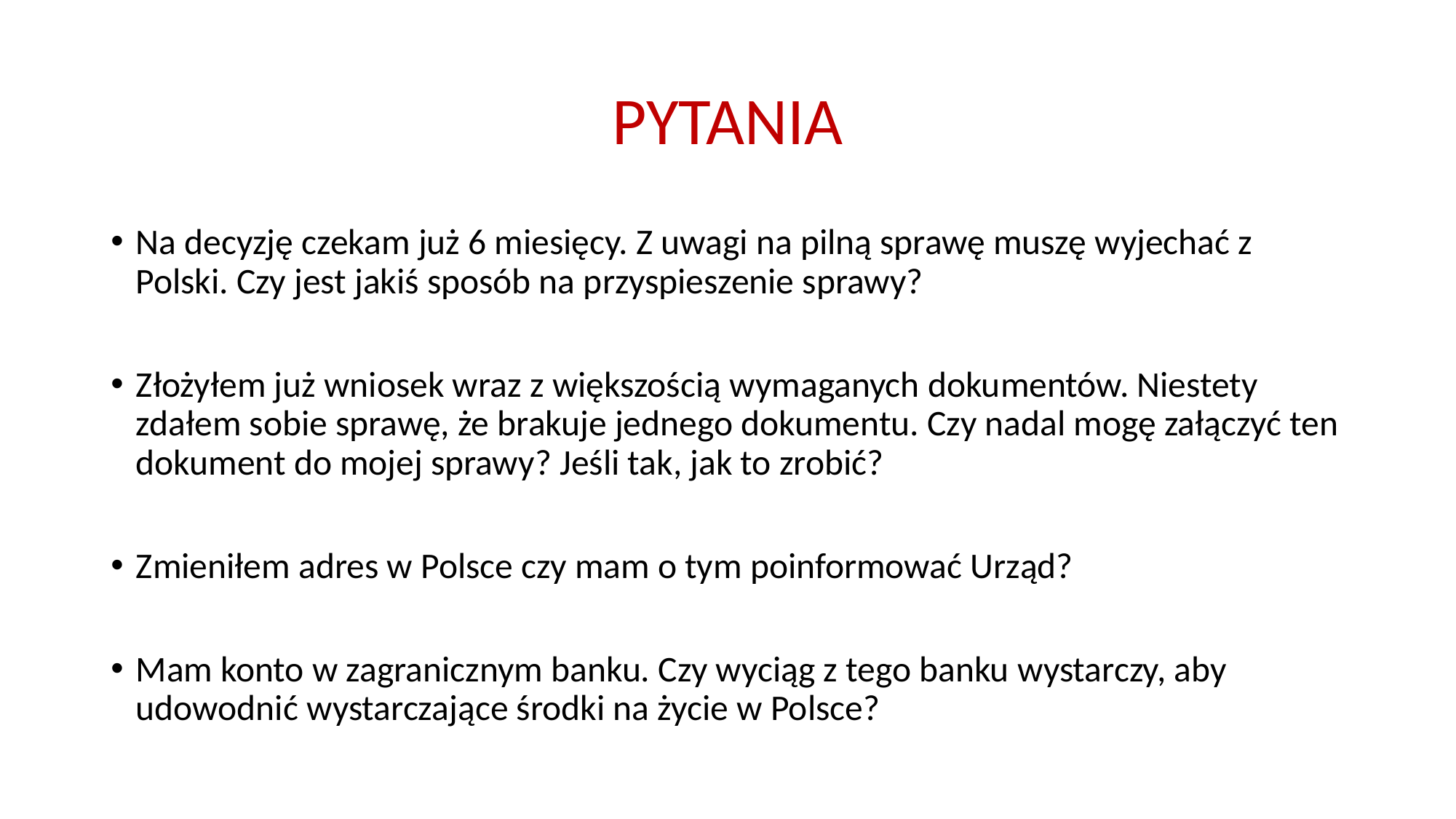

# PYTANIA
Na decyzję czekam już 6 miesięcy. Z uwagi na pilną sprawę muszę wyjechać z Polski. Czy jest jakiś sposób na przyspieszenie sprawy?

Złożyłem już wniosek wraz z większością wymaganych dokumentów. Niestety zdałem sobie sprawę, że brakuje jednego dokumentu. Czy nadal mogę załączyć ten dokument do mojej sprawy? Jeśli tak, jak to zrobić?

Zmieniłem adres w Polsce czy mam o tym poinformować Urząd?

Mam konto w zagranicznym banku. Czy wyciąg z tego banku wystarczy, aby udowodnić wystarczające środki na życie w Polsce?